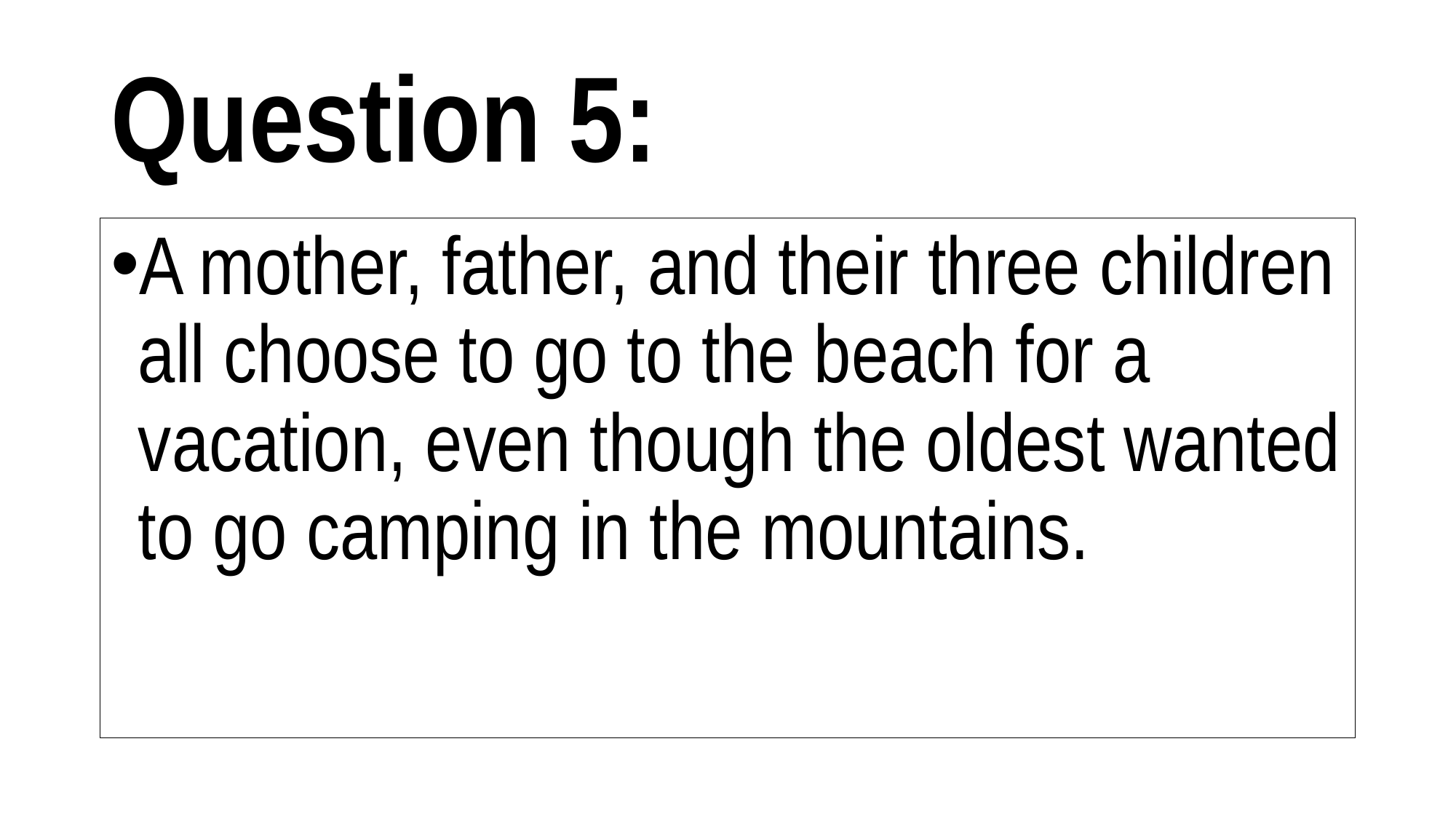

# Question 5:
A mother, father, and their three children all choose to go to the beach for a vacation, even though the oldest wanted to go camping in the mountains.